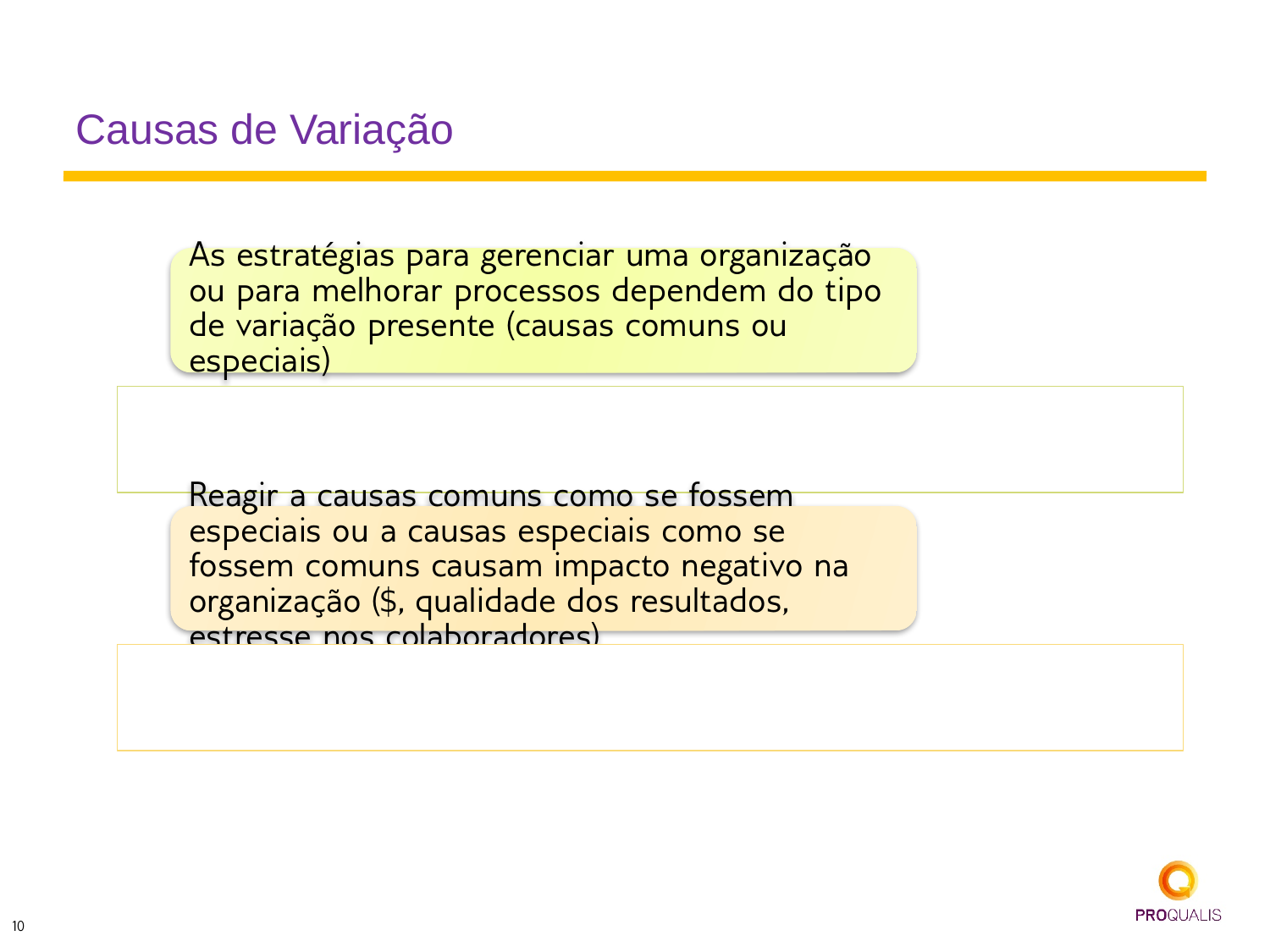

# Causas de Variação
As estratégias para gerenciar uma organização ou para melhorar processos dependem do tipo de variação presente (causas comuns ou especiais)
Reagir a causas comuns como se fossem especiais ou a causas especiais como se fossem comuns causam impacto negativo na organização ($, qualidade dos resultados, estresse nos colaboradores)